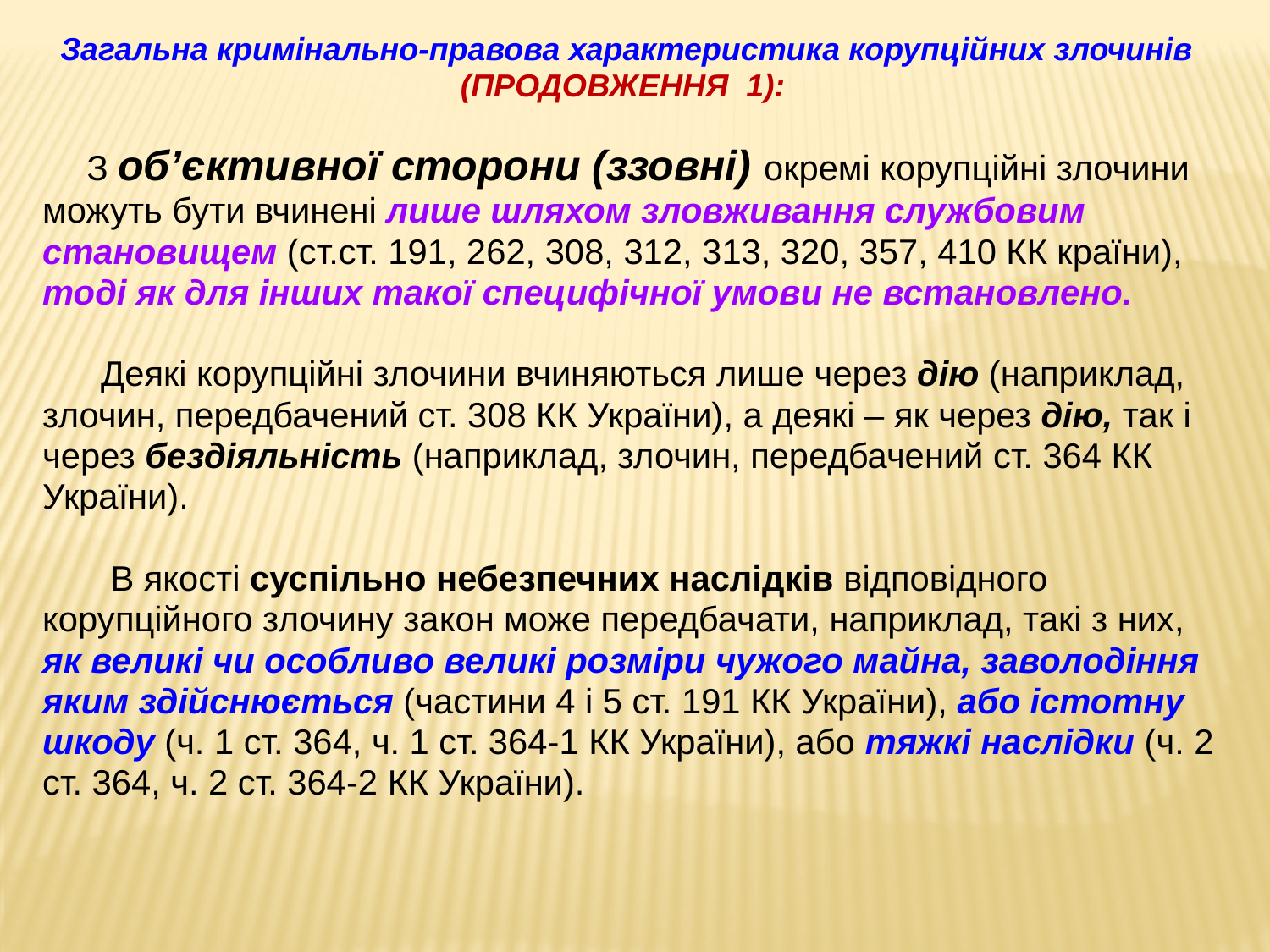

Загальна кримінально-правова характеристика корупційних злочинів
                                               (ПРОДОВЖЕННЯ  1):

      З об’єктивної сторони (ззовні) окремі корупційні злочини
можуть бути вчинені лише шляхом зловживання службовим
становищем (ст.ст. 191, 262, 308, 312, 313, 320, 357, 410 КК країни),
тоді як для інших такої специфічної умови не встановлено.

      Деякі корупційні злочини вчиняються лише через дію (наприклад,
злочин, передбачений ст. 308 КК України), а деякі – як через дію, так і
через бездіяльність (наприклад, злочин, передбачений ст. 364 КК
України).

       В якості суспільно небезпечних наслідків відповідного
корупційного злочину закон може передбачати, наприклад, такі з них,
як великі чи особливо великі розміри чужого майна, заволодіння
яким здійснюється (частини 4 і 5 ст. 191 КК України), або істотну
шкоду (ч. 1 ст. 364, ч. 1 ст. 364-1 КК України), або тяжкі наслідки (ч. 2
ст. 364, ч. 2 ст. 364-2 КК України).